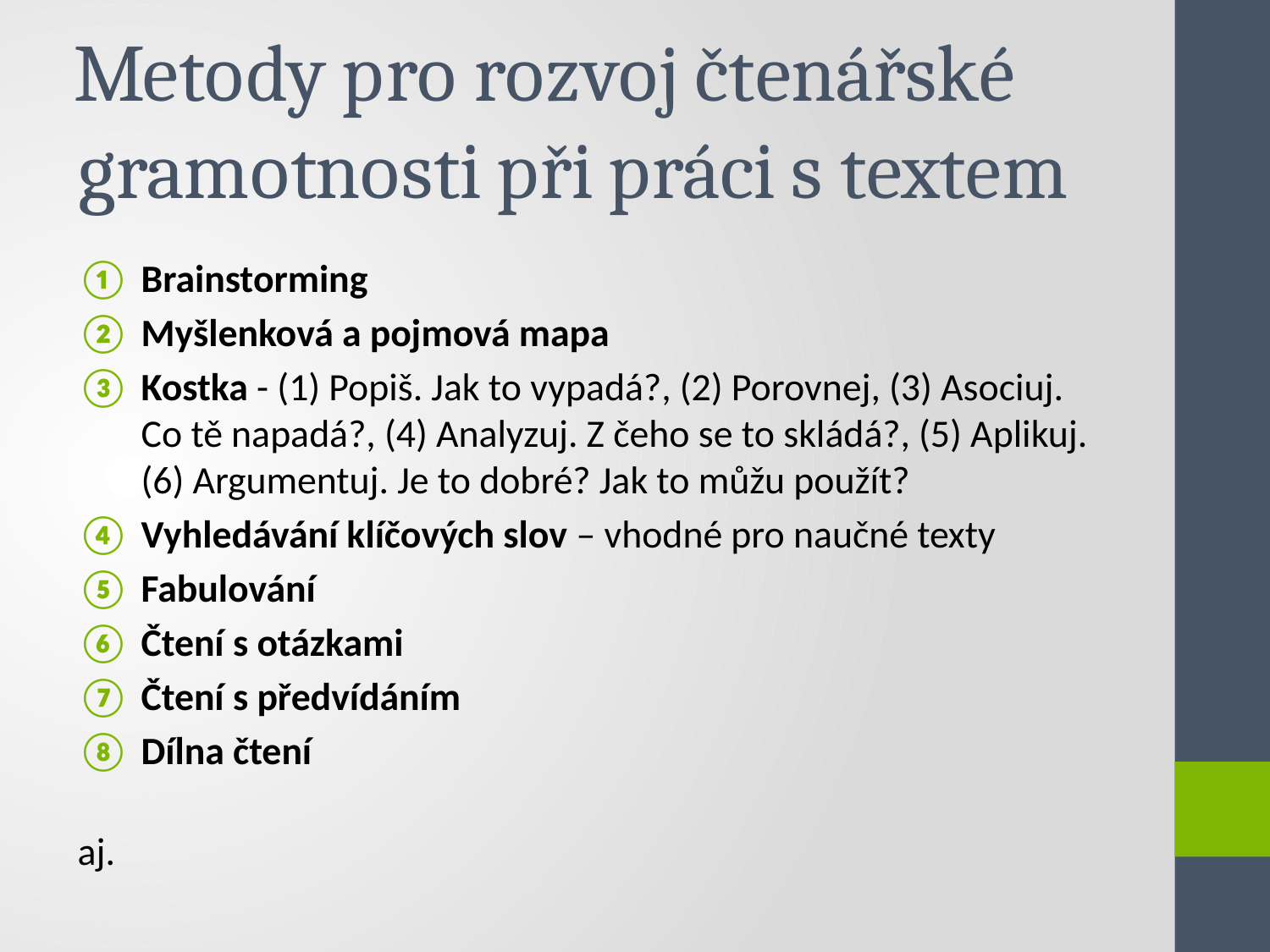

# Metody pro rozvoj čtenářské gramotnosti při práci s textem
Brainstorming
Myšlenková a pojmová mapa
Kostka - (1) Popiš. Jak to vypadá?, (2) Porovnej, (3) Asociuj. Co tě napadá?, (4) Analyzuj. Z čeho se to skládá?, (5) Aplikuj. (6) Argumentuj. Je to dobré? Jak to můžu použít?
Vyhledávání klíčových slov – vhodné pro naučné texty
Fabulování
Čtení s otázkami
Čtení s předvídáním
Dílna čtení
aj.